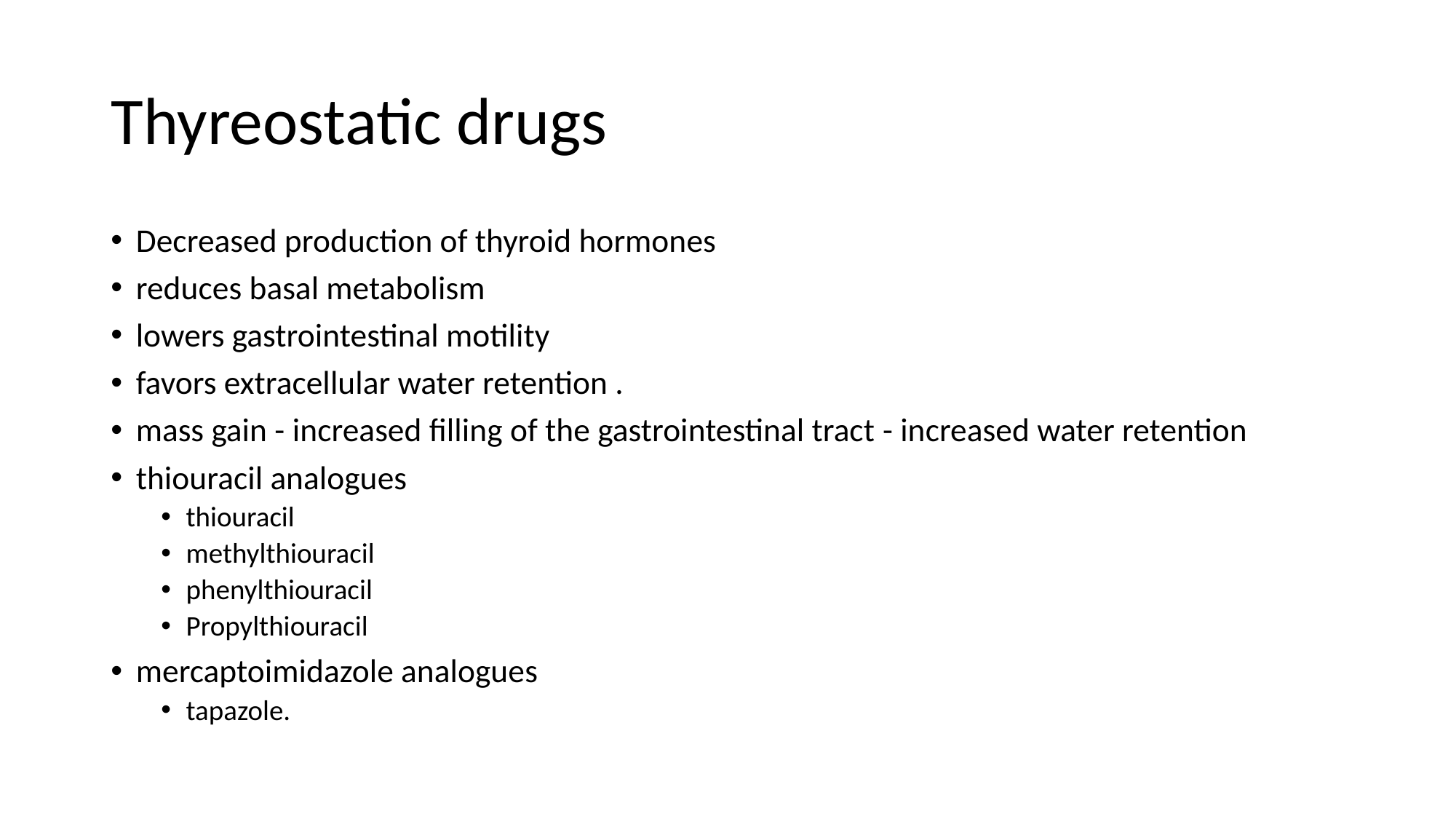

# Thyreostatic drugs
Decreased production of thyroid hormones
reduces basal metabolism
lowers gastrointestinal motility
favors extracellular water retention .
mass gain - increased filling of the gastrointestinal tract - increased water retention
thiouracil analogues
thiouracil
methylthiouracil
phenylthiouracil
Propylthiouracil
mercaptoimidazole analogues
tapazole.